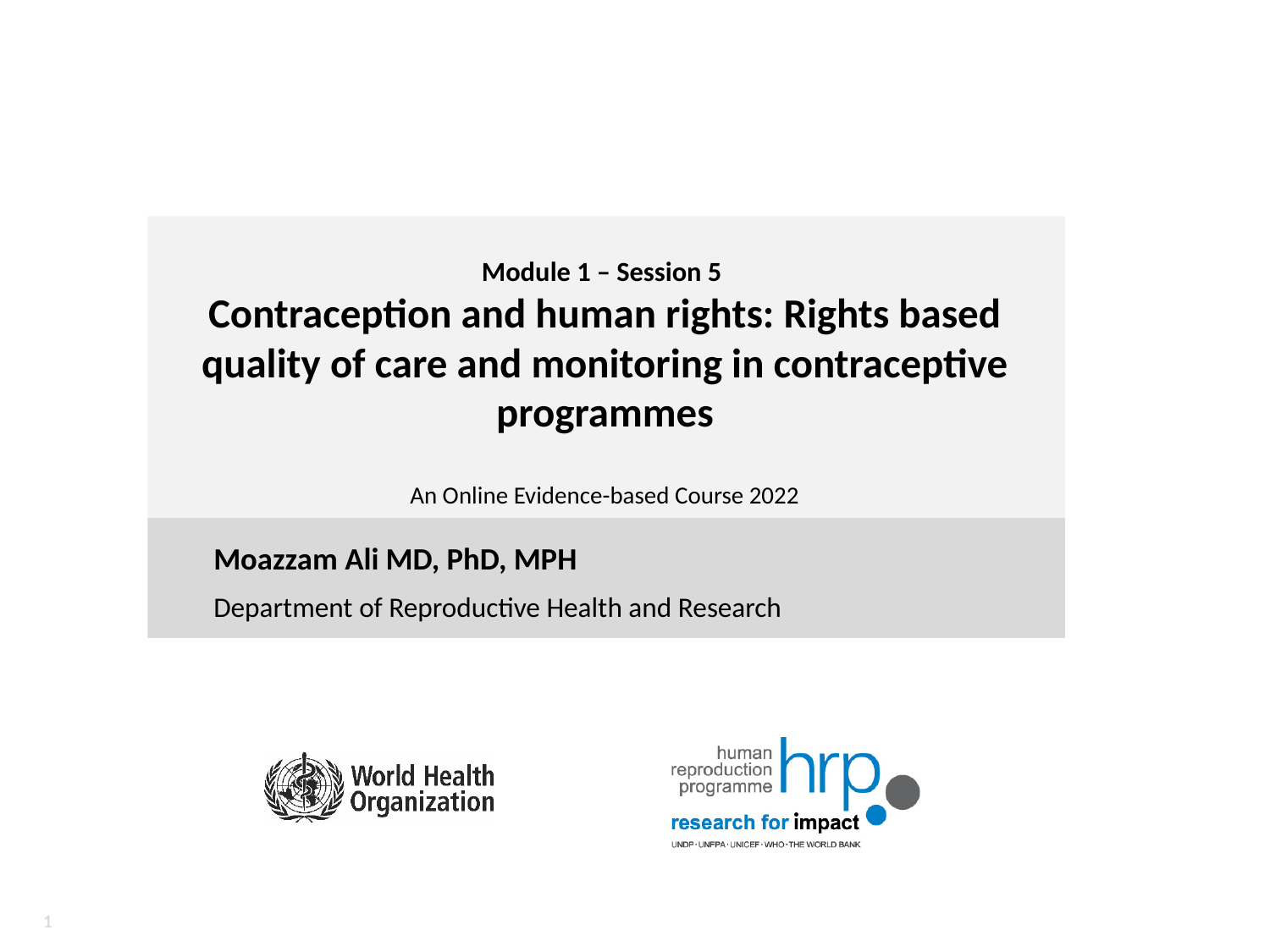

# Module 1 – Session 5 Contraception and human rights: Rights based quality of care and monitoring in contraceptive programmes An Online Evidence-based Course 2022
Moazzam Ali MD, PhD, MPH
Department of Reproductive Health and Research